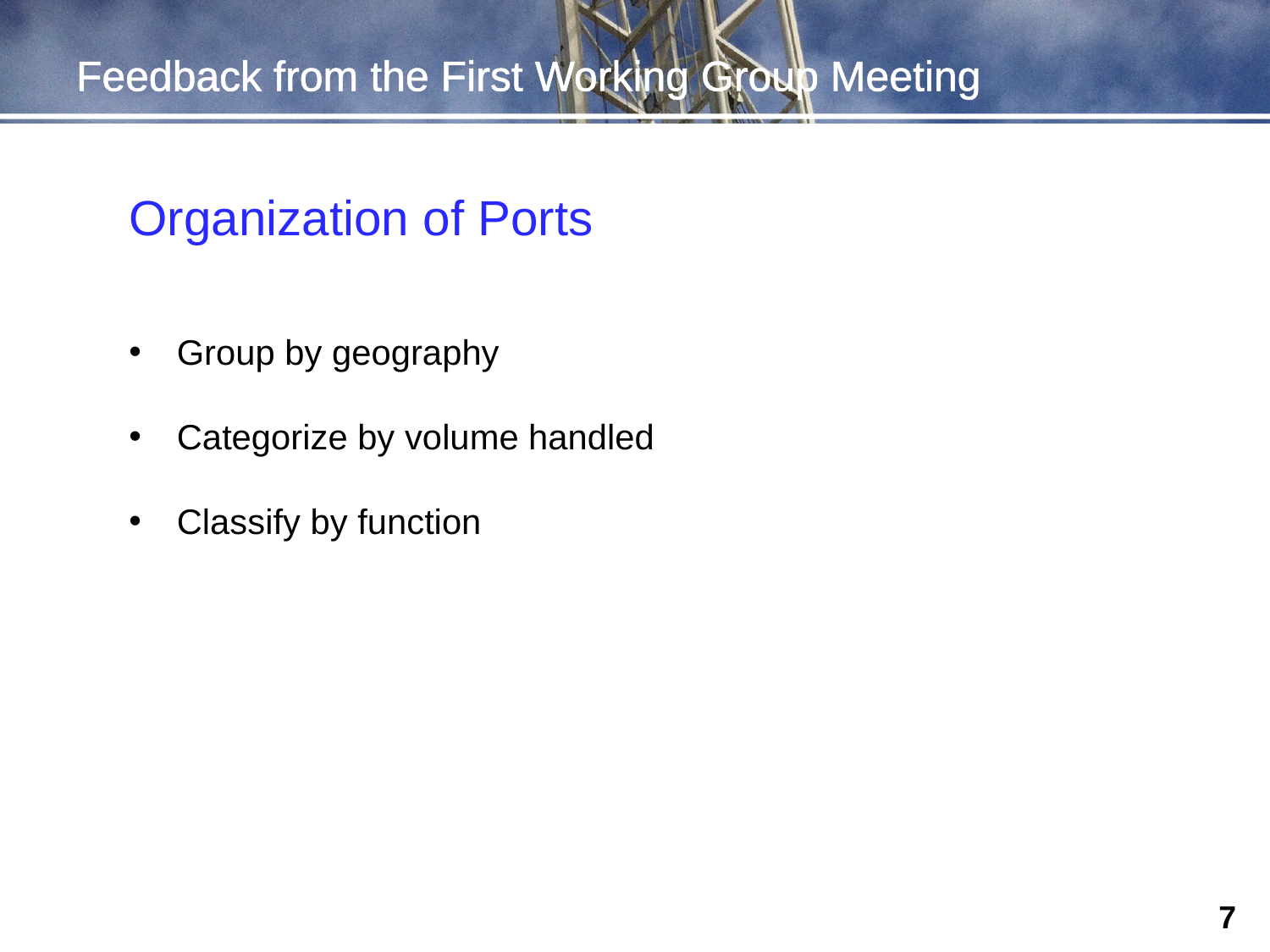

# Feedback from the First Working Group Meeting
Organization of Ports

Group by geography
Categorize by volume handled
Classify by function
7